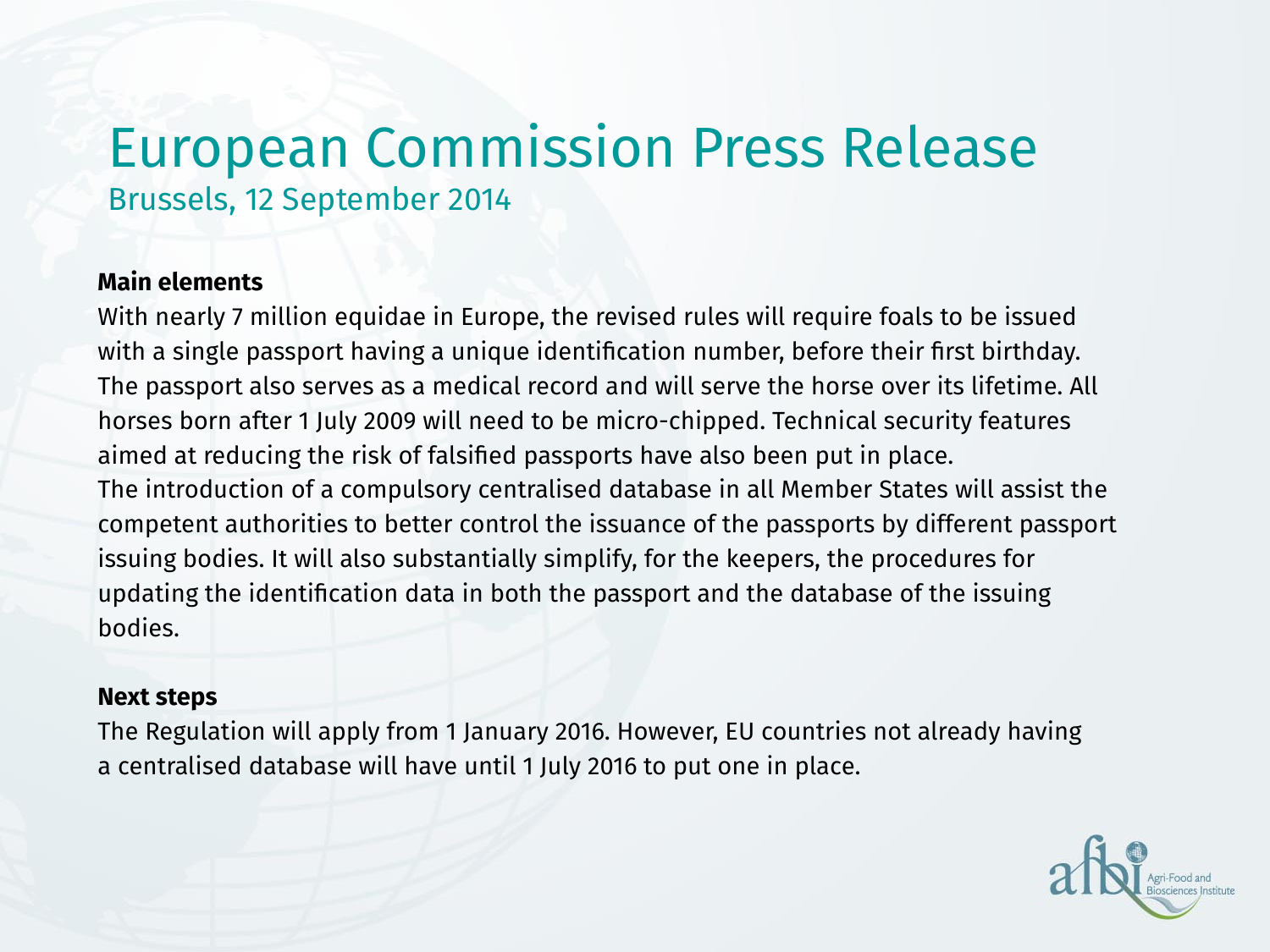

# European Commission Press Release Brussels, 12 September 2014

Main elements
With nearly 7 million equidae in Europe, the revised rules will require foals to be issued
with a single passport having a unique identification number, before their first birthday.
The passport also serves as a medical record and will serve the horse over its lifetime. All
horses born after 1 July 2009 will need to be micro-chipped. Technical security features
aimed at reducing the risk of falsified passports have also been put in place.
The introduction of a compulsory centralised database in all Member States will assist the
competent authorities to better control the issuance of the passports by different passport
issuing bodies. It will also substantially simplify, for the keepers, the procedures for
updating the identification data in both the passport and the database of the issuing
bodies.

Next steps
The Regulation will apply from 1 January 2016. However, EU countries not already having
a centralised database will have until 1 July 2016 to put one in place.